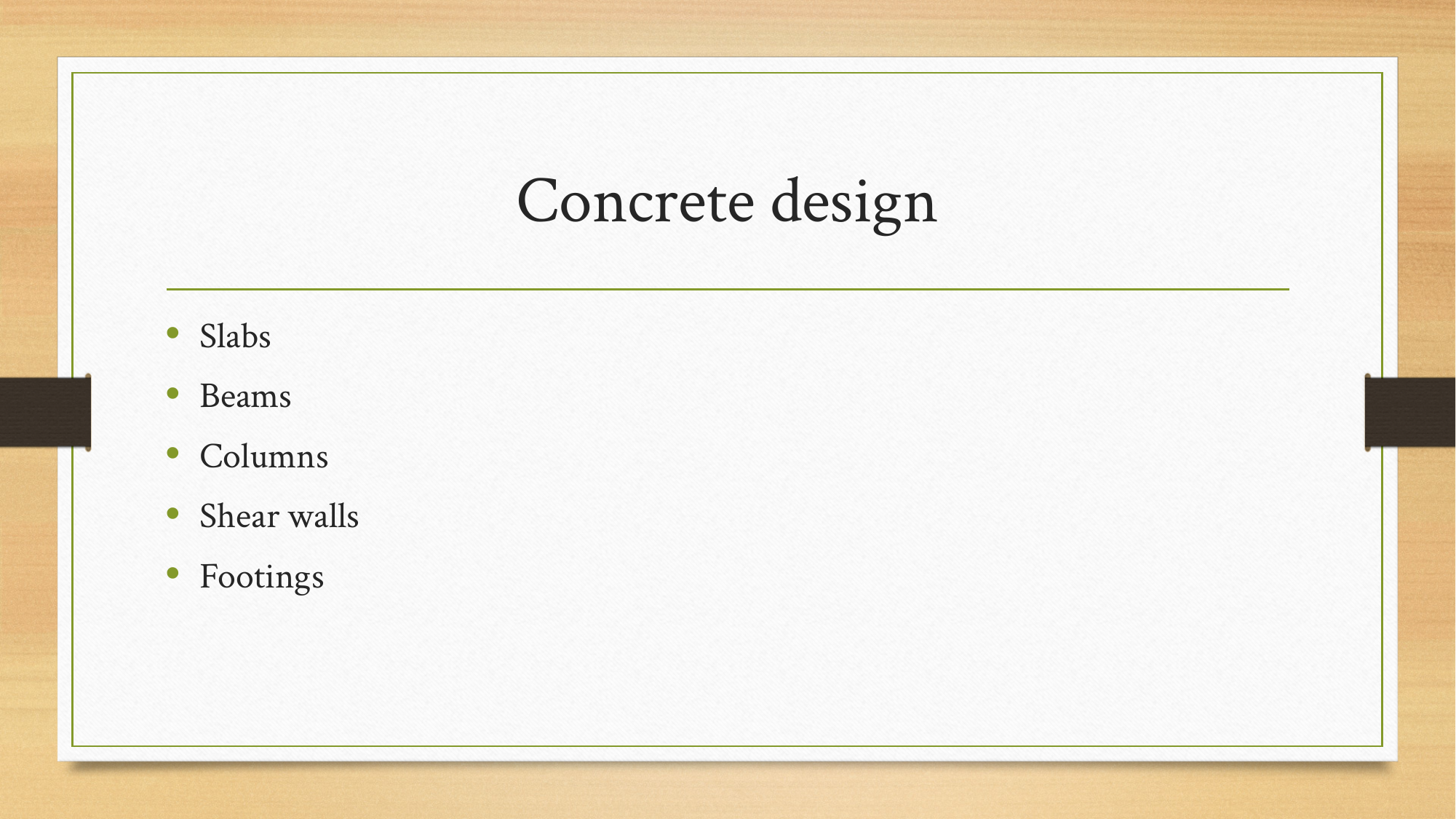

# Concrete design
Slabs
Beams
Columns
Shear walls
Footings